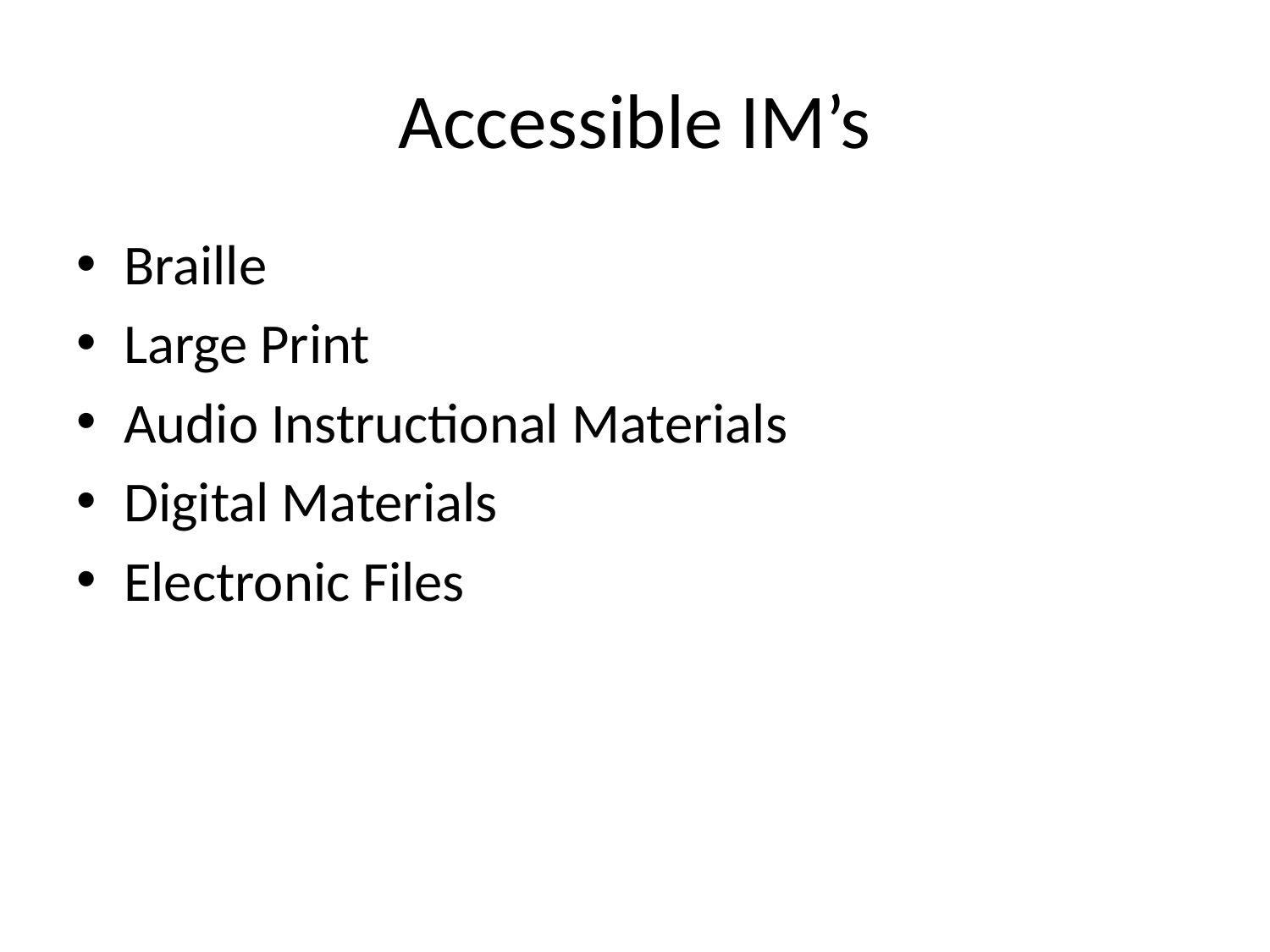

# Accessible IM’s
Braille
Large Print
Audio Instructional Materials
Digital Materials
Electronic Files